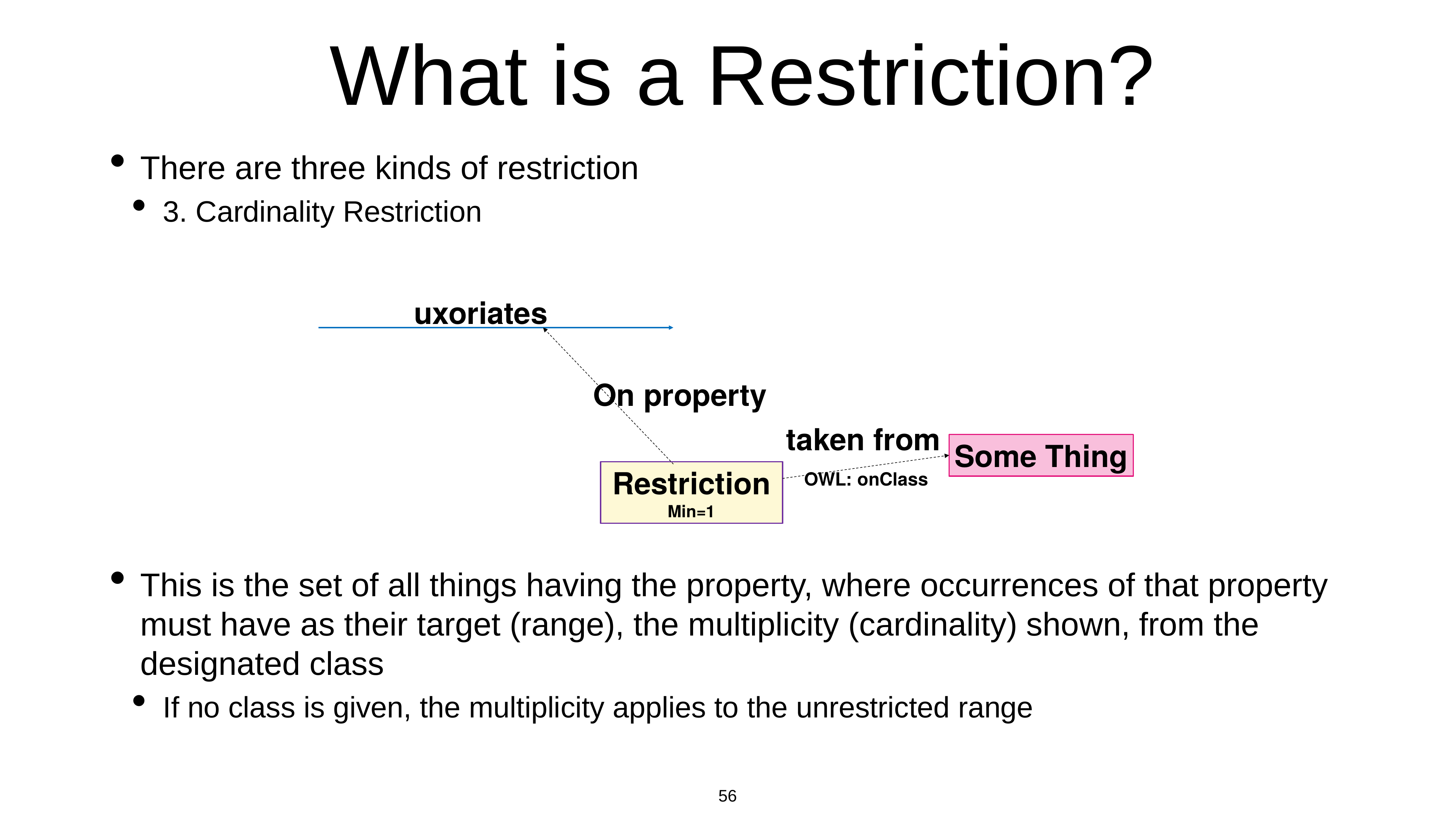

# What is a Restriction?
There are three kinds of restriction
3. Cardinality Restriction

This is the set of all things having the property, where occurrences of that property must have as their target (range), the multiplicity (cardinality) shown, from the designated class
If no class is given, the multiplicity applies to the unrestricted range

uxoriates
On property
taken from
Some Thing
Restriction
Min=1
OWL: onClass
56